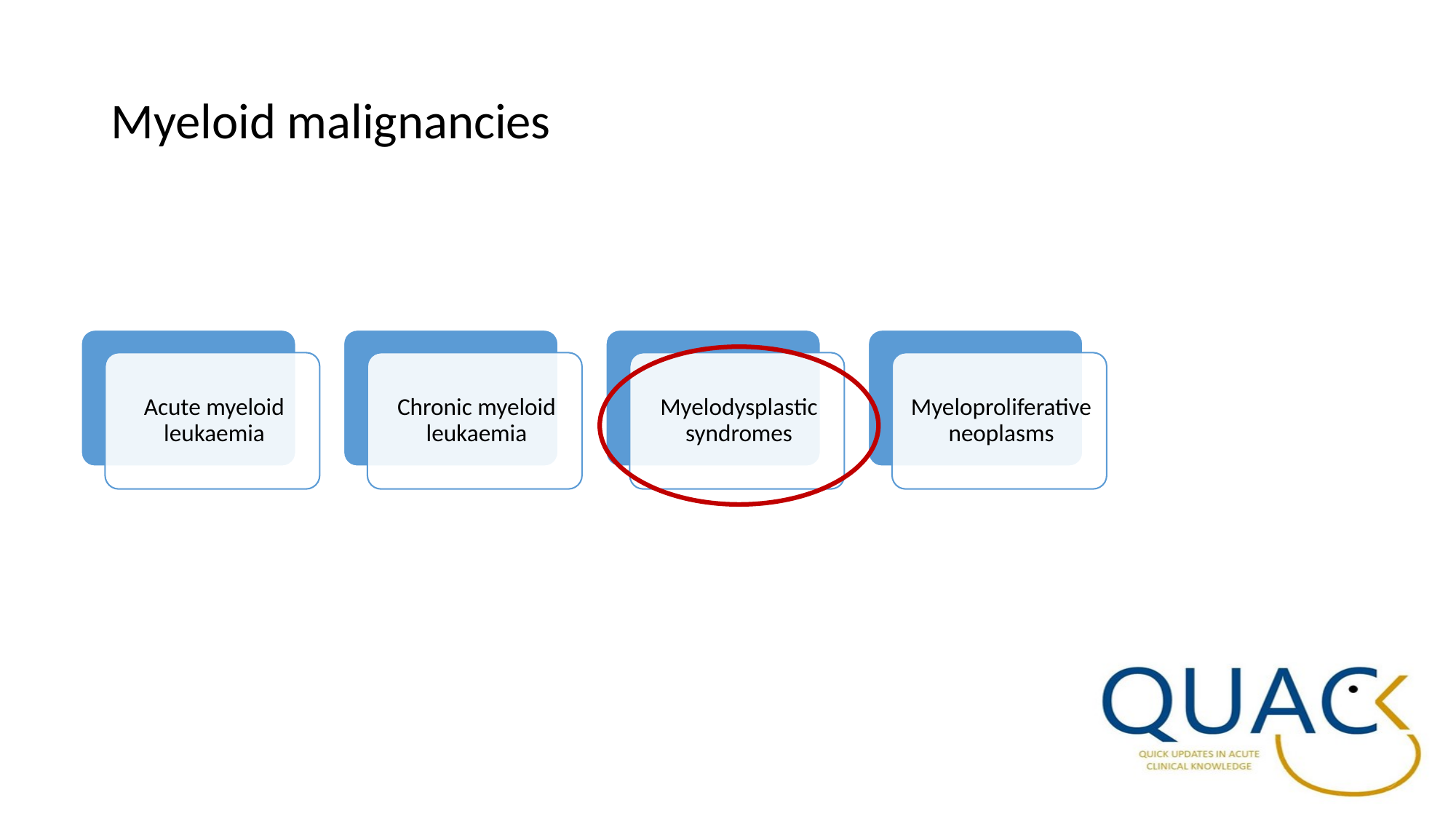

# Myeloid malignancies
Acute myeloid leukaemia
Chronic myeloid leukaemia
Myelodysplastic syndromes
Myeloproliferative neoplasms